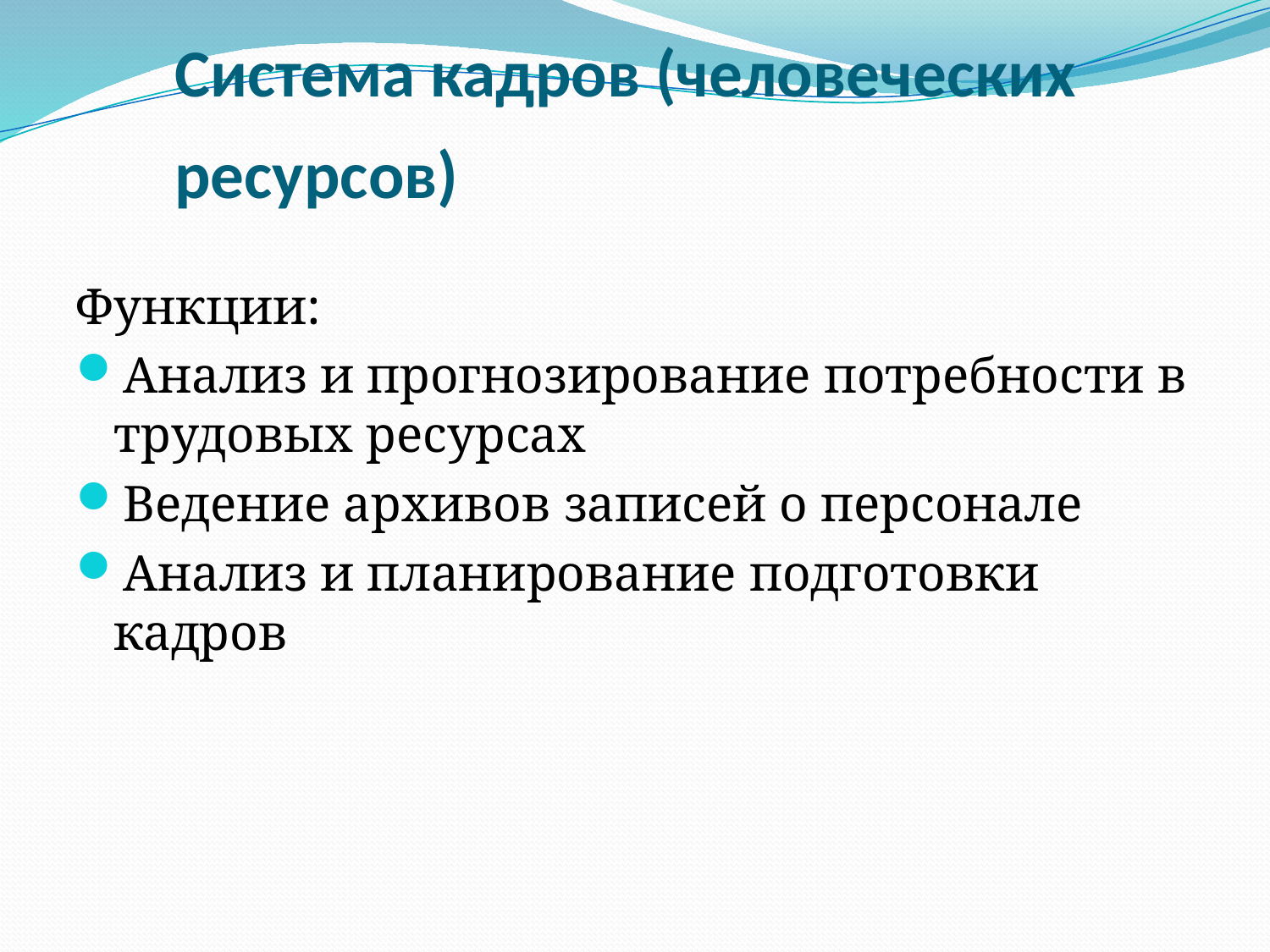

# Система кадров (человеческих ресурсов)
Функции:
Анализ и прогнозирование потребности в трудовых ресурсах
Ведение архивов записей о персонале
Анализ и планирование подготовки кадров